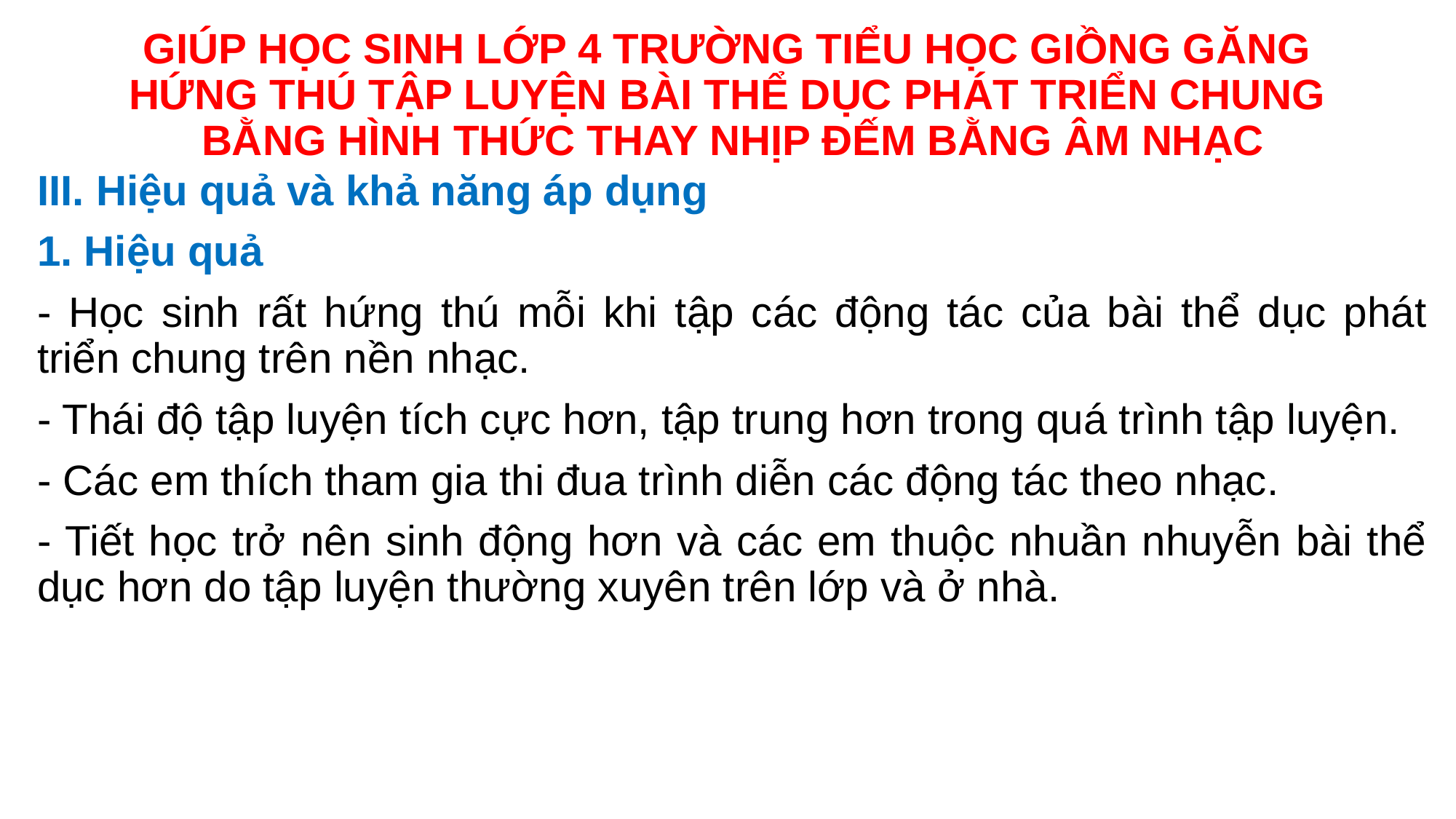

# GIÚP HỌC SINH LỚP 4 TRƯỜNG TIỂU HỌC GIỒNG GĂNG HỨNG THÚ TẬP LUYỆN BÀI THỂ DỤC PHÁT TRIỂN CHUNG BẰNG HÌNH THỨC THAY NHỊP ĐẾM BẰNG ÂM NHẠC
III. Hiệu quả và khả năng áp dụng
1. Hiệu quả
- Học sinh rất hứng thú mỗi khi tập các động tác của bài thể dục phát triển chung trên nền nhạc.
- Thái độ tập luyện tích cực hơn, tập trung hơn trong quá trình tập luyện.
- Các em thích tham gia thi đua trình diễn các động tác theo nhạc.
- Tiết học trở nên sinh động hơn và các em thuộc nhuần nhuyễn bài thể dục hơn do tập luyện thường xuyên trên lớp và ở nhà.